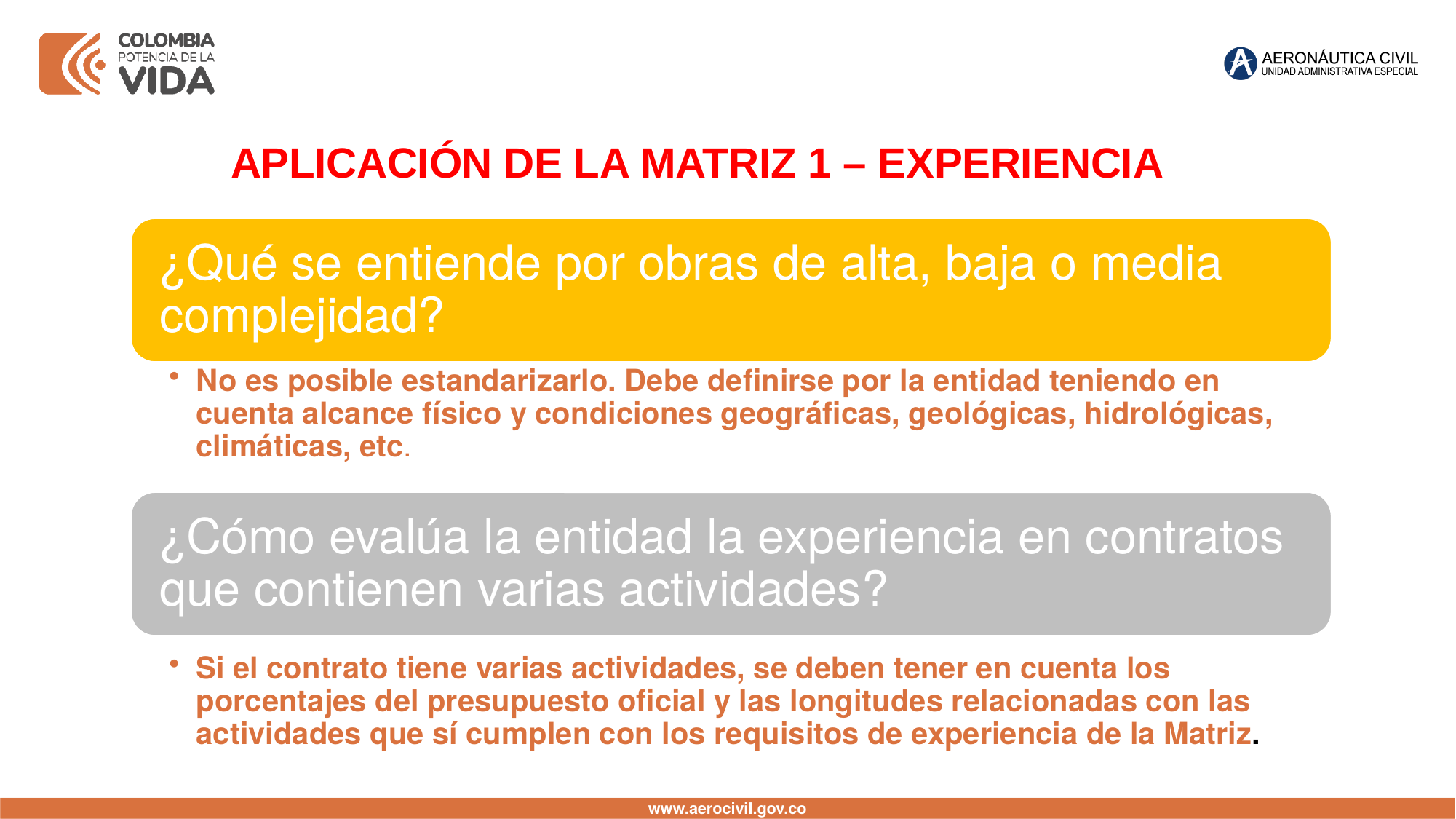

APLICACIÓN DE LA MATRIZ 1 – EXPERIENCIA
¿Qué se entiende por obras de alta, baja o media complejidad?
No es posible estandarizarlo. Debe definirse por la entidad teniendo en cuenta alcance físico y condiciones geográficas, geológicas, hidrológicas, climáticas, etc.
¿Cómo evalúa la entidad la experiencia en contratos que contienen varias actividades?
Si el contrato tiene varias actividades, se deben tener en cuenta los porcentajes del presupuesto oficial y las longitudes relacionadas con las actividades que sí cumplen con los requisitos de experiencia de la Matriz.